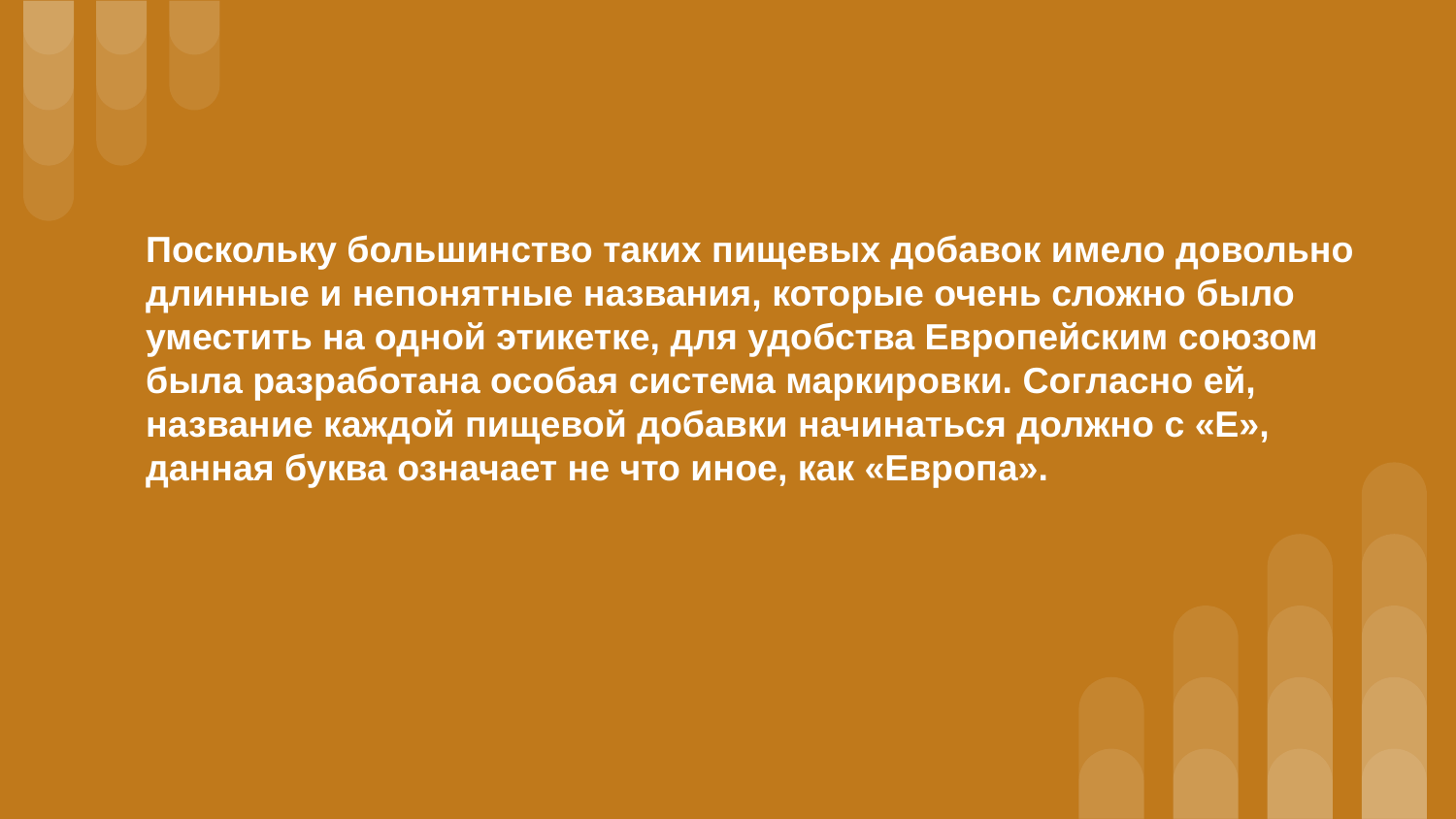

# Поскольку большинство таких пищевых добавок имело довольно длинные и непонятные названия, которые очень сложно было уместить на одной этикетке, для удобства Европейским союзом была разработана особая система маркировки. Согласно ей, название каждой пищевой добавки начинаться должно с «Е», данная буква означает не что иное, как «Европа».